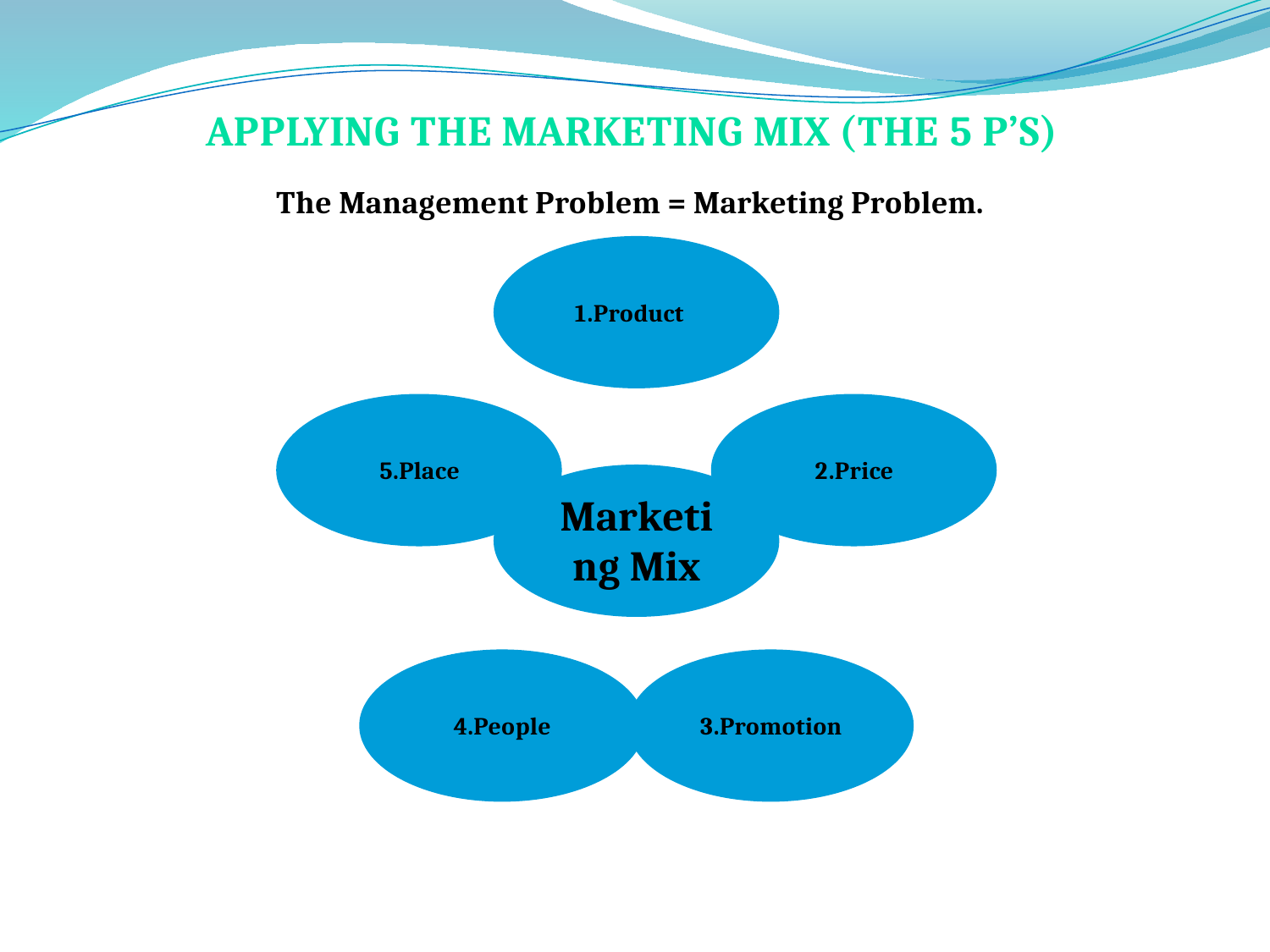

# Applying the Marketing Mix (The 5 P’s)
The Management Problem = Marketing Problem.
Marketing Mix
1.Product
2.Price
3.Promotion
4.People
5.Place